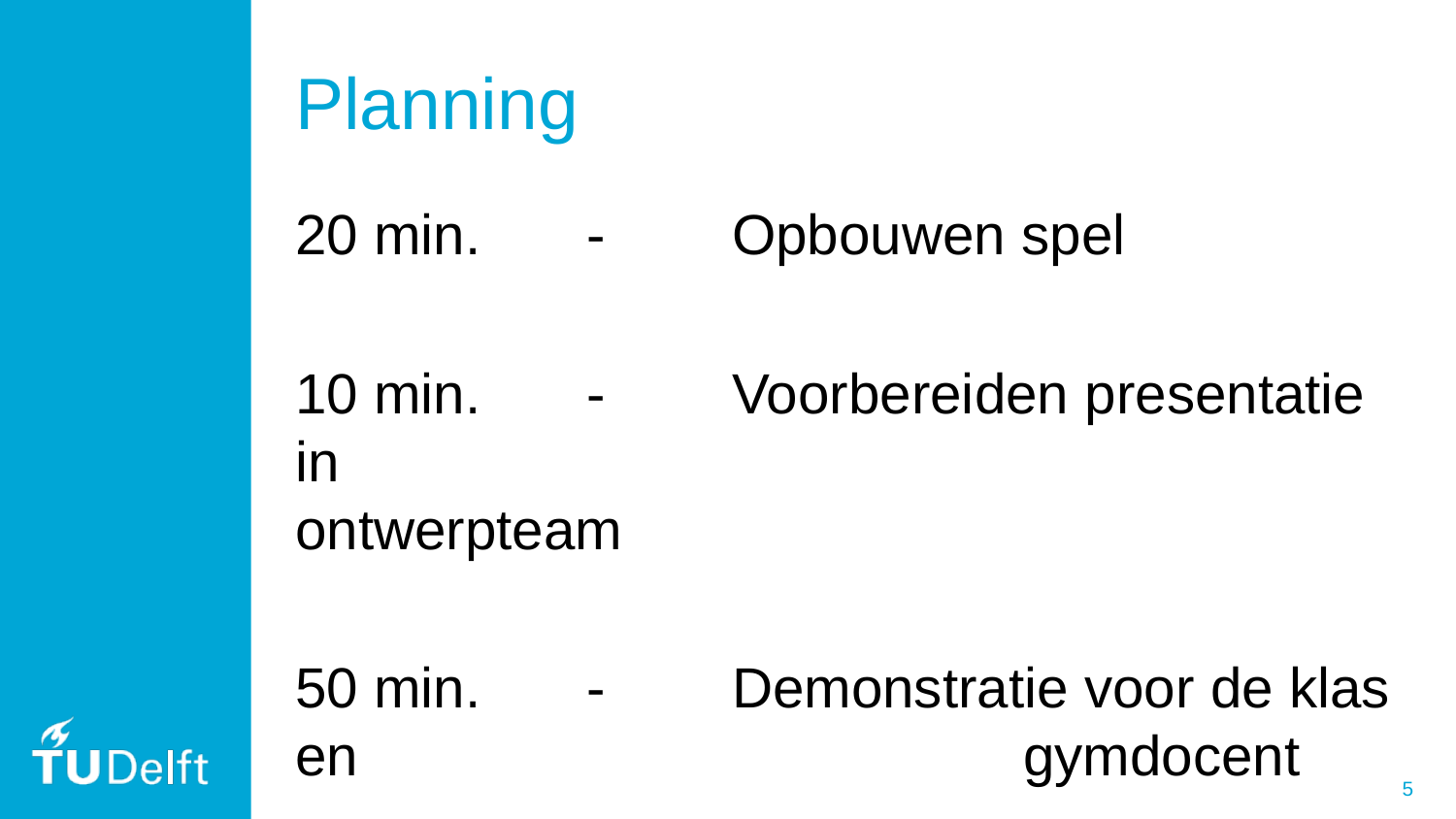

# Planning
20 min.	-	Opbouwen spel

10 min.	-	Voorbereiden presentatie in 						ontwerpteam

50 min.	- 	Demonstratie voor de klas en 					gymdocent